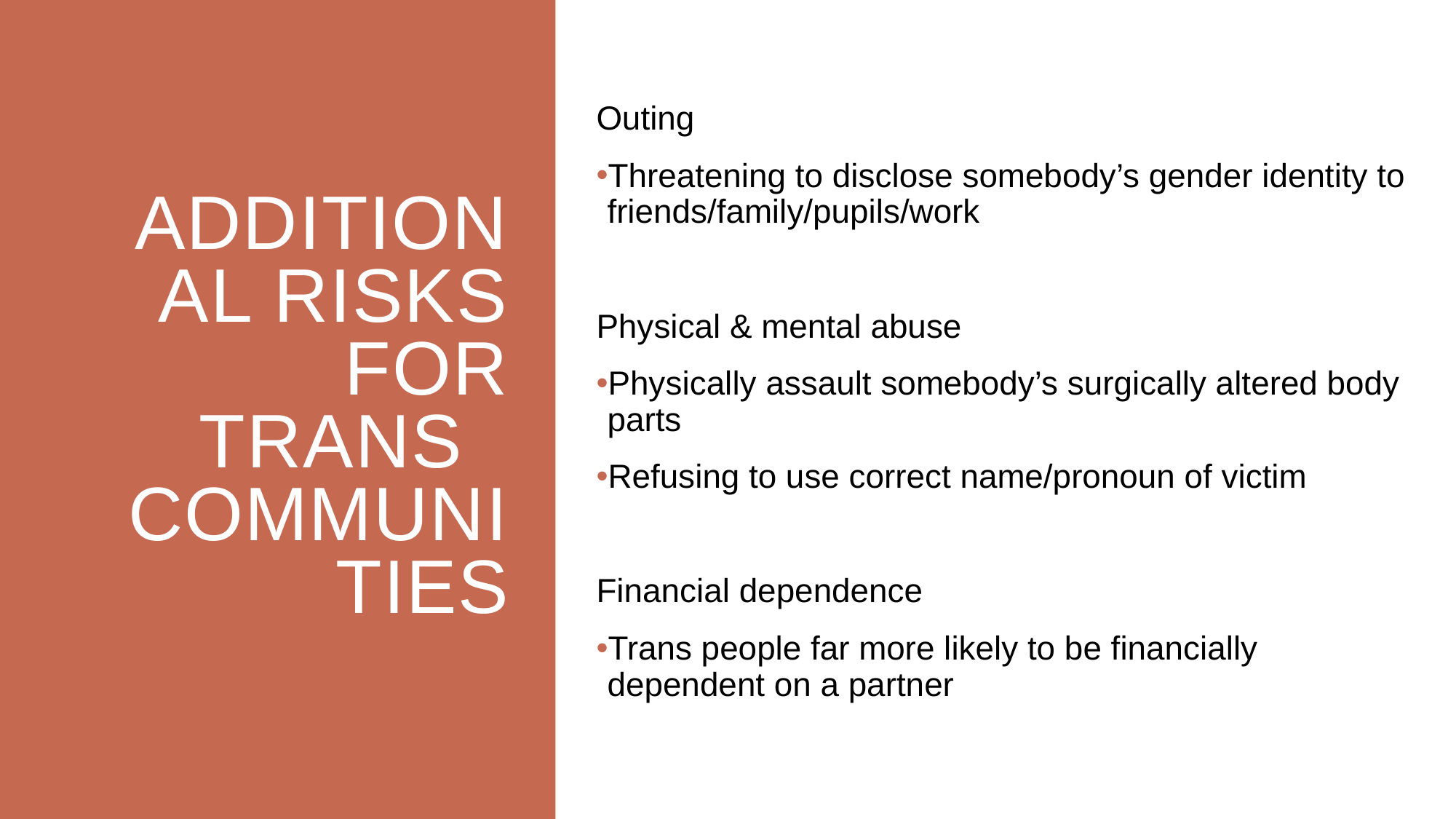

# Additional Risks for trans   communities
Outing
Threatening to disclose somebody’s gender identity to friends/family/pupils/work

Physical & mental abuse
Physically assault somebody’s surgically altered body parts
Refusing to use correct name/pronoun of victim

Financial dependence
Trans people far more likely to be financially dependent on a partner